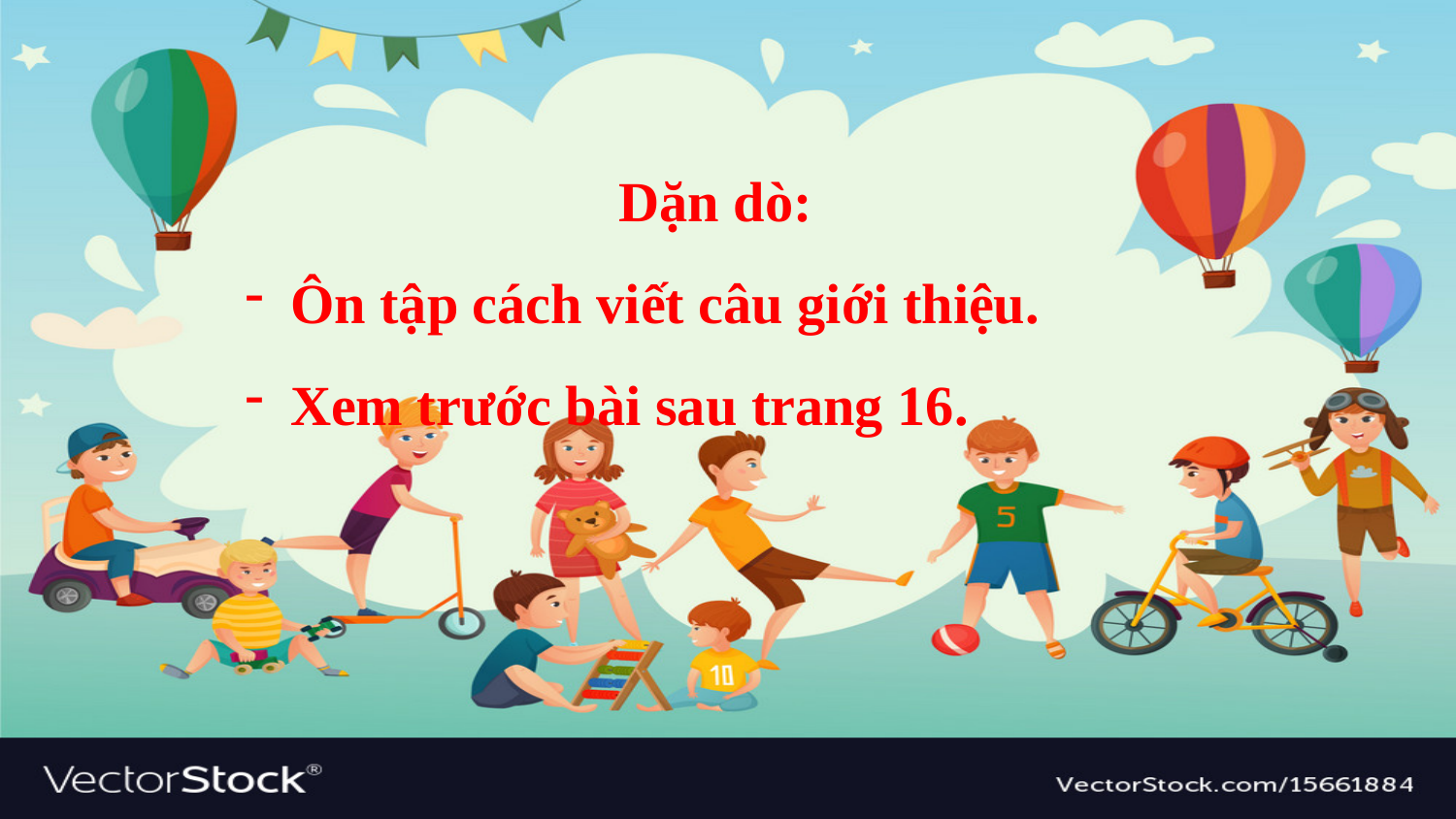

Dặn dò:
Ôn tập cách viết câu giới thiệu.
Xem trước bài sau trang 16.